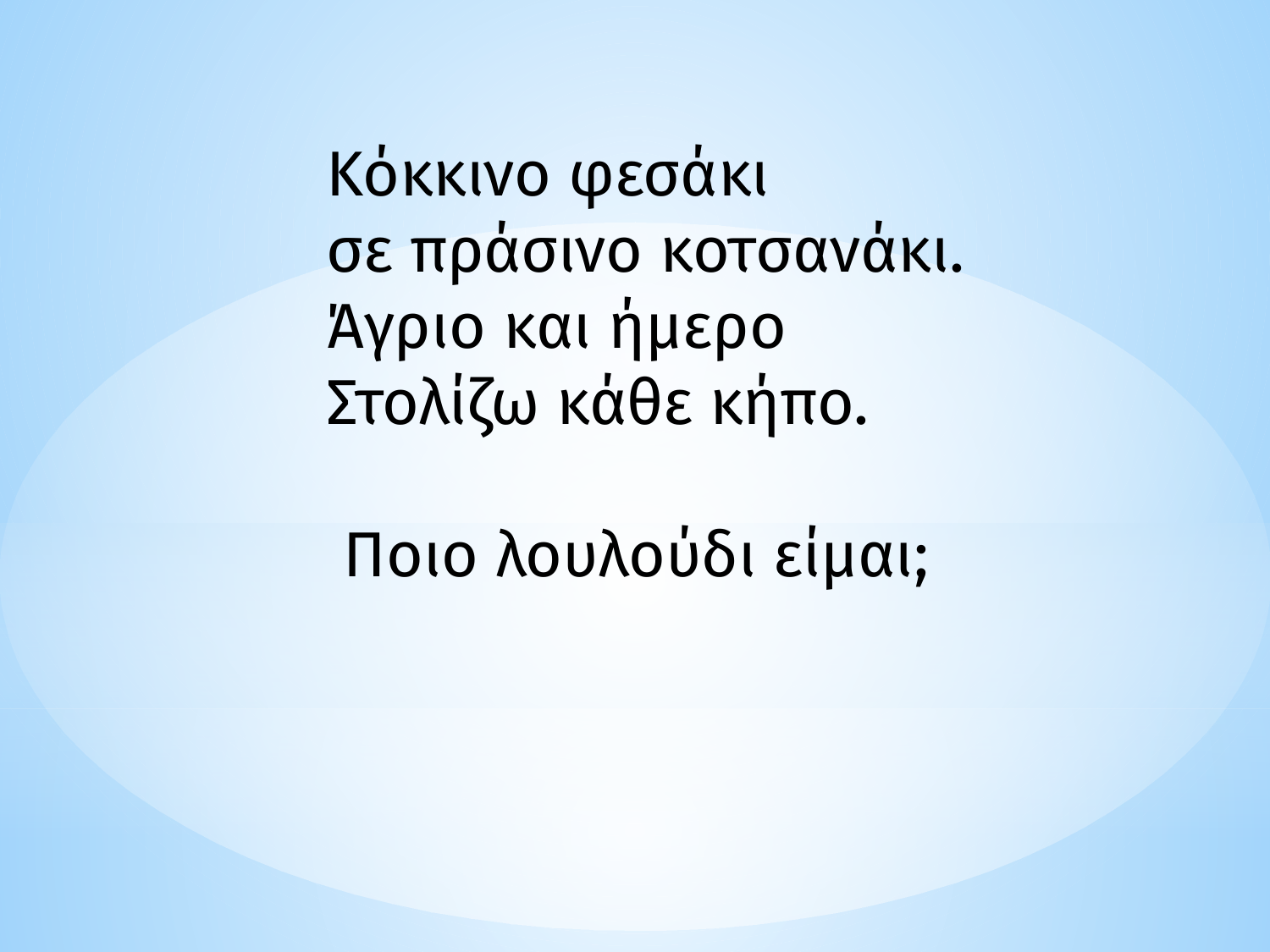

Κόκκινο φεσάκι
σε πράσινο κοτσανάκι.
Άγριο και ήμερο
Στολίζω κάθε κήπο.

 Ποιο λουλούδι είμαι;